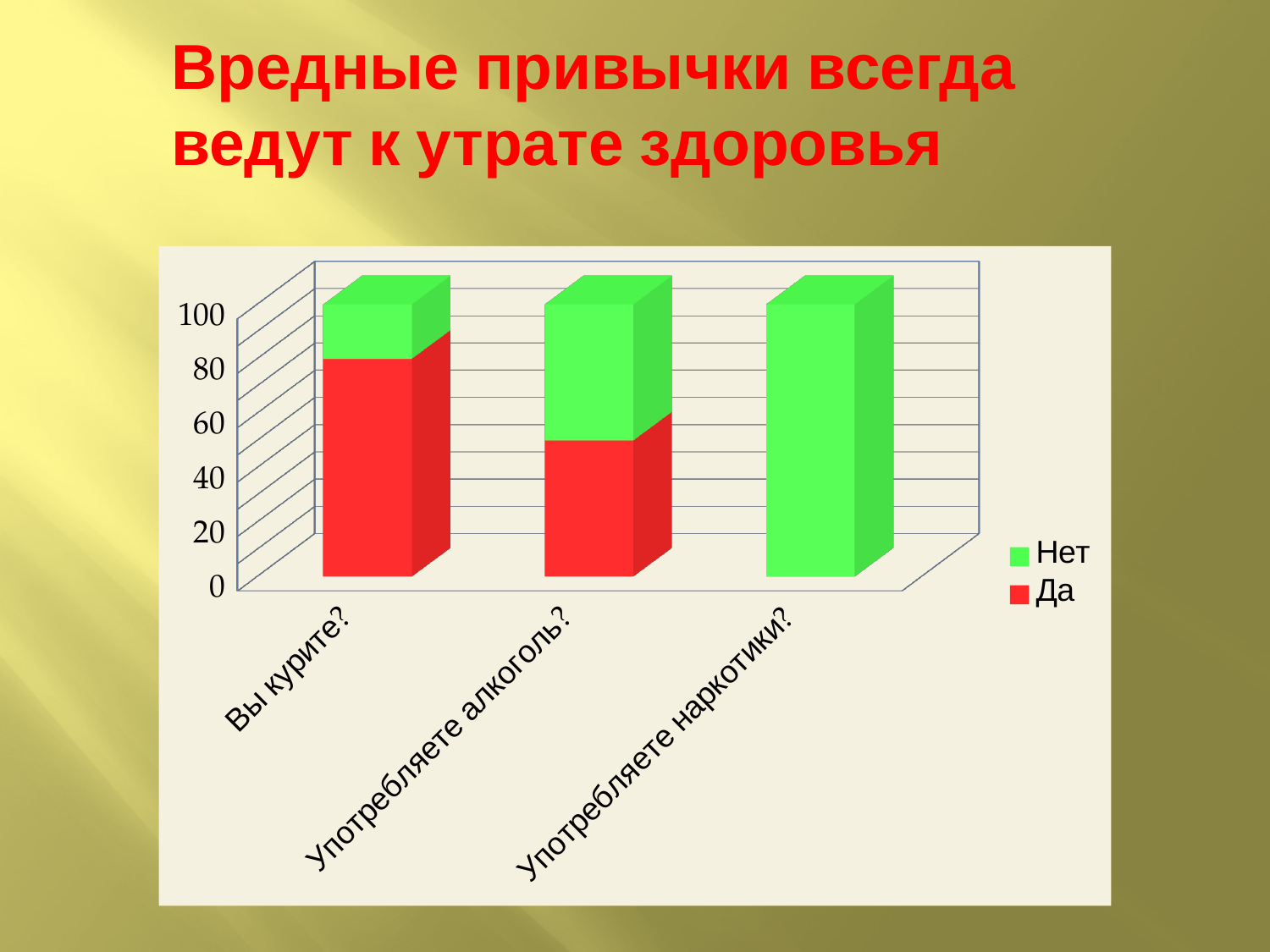

#
Вредные привычки всегда ведут к утрате здоровья

[unsupported chart]